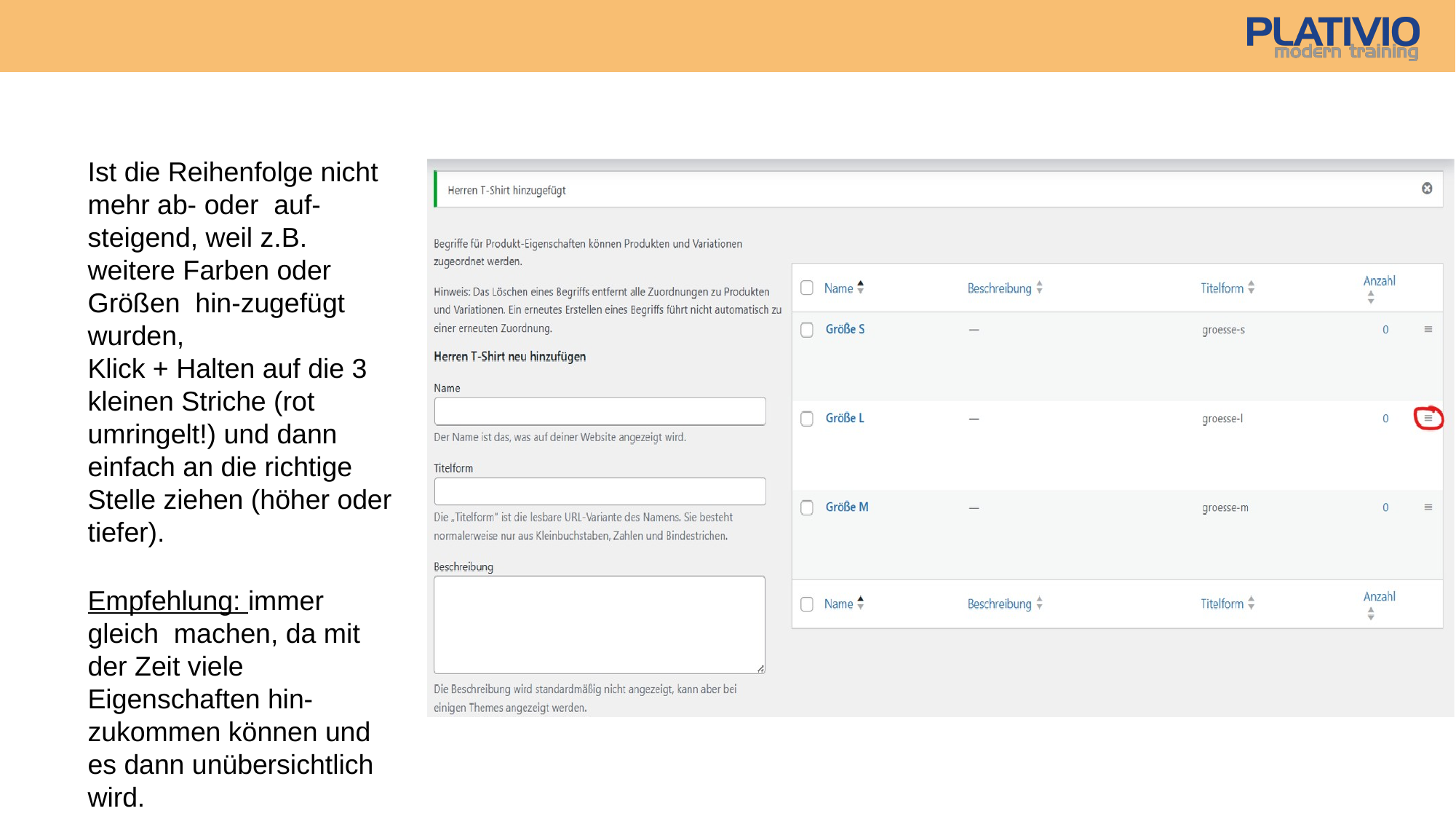

Ist die Reihenfolge nicht mehr ab- oder  auf-steigend, weil z.B. weitere Farben oder Größen  hin-zugefügt wurden,
Klick + Halten auf die 3 kleinen Striche (rot umringelt!) und dann einfach an die richtige Stelle ziehen (höher oder tiefer).
Empfehlung: immer gleich  machen, da mit der Zeit viele Eigenschaften hin-zukommen können und es dann unübersichtlich wird.
Gleiches gilt für  Kategorien, Info weiter unten.